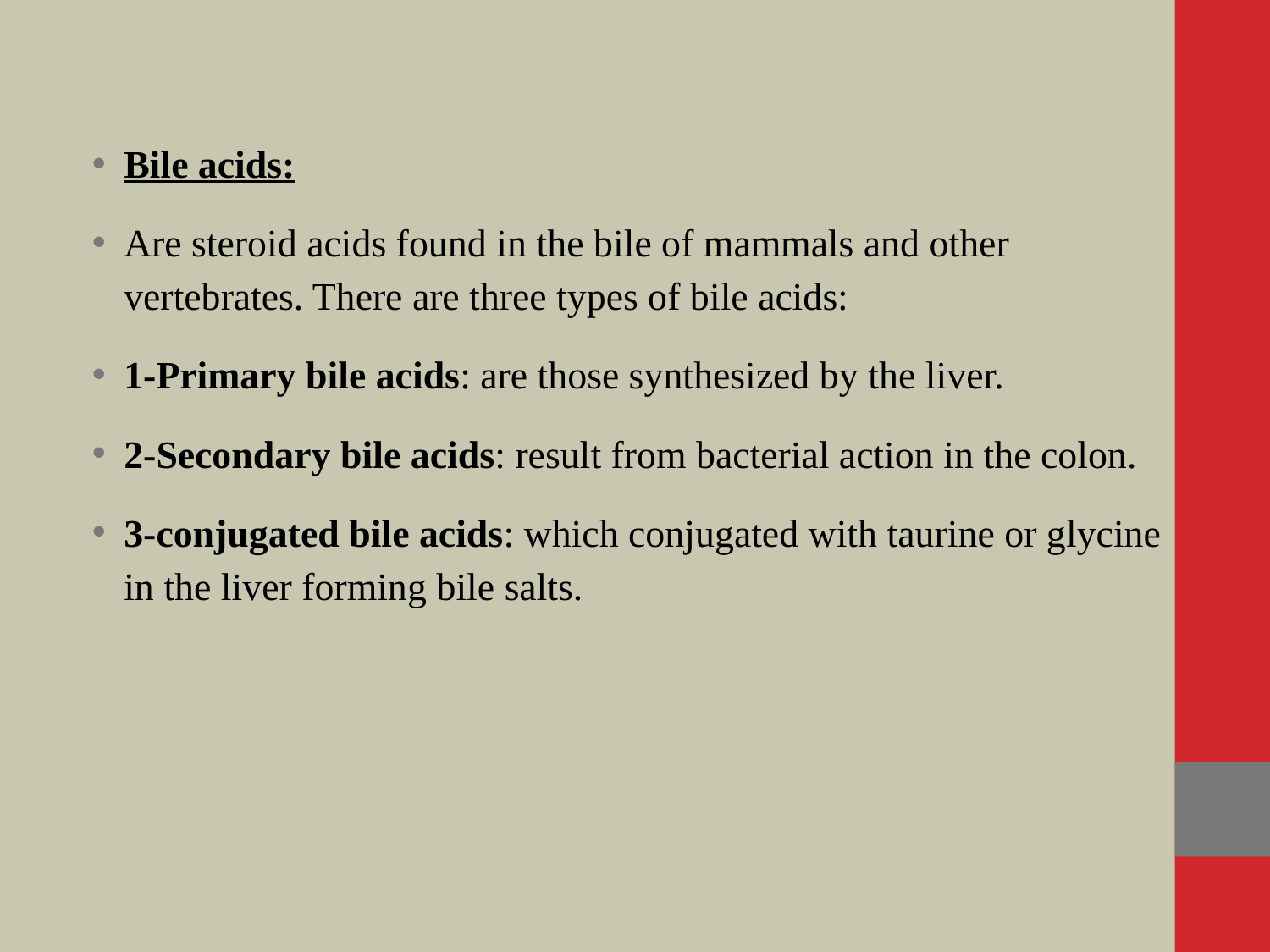

Bile acids:
Are steroid acids found in the bile of mammals and other vertebrates. There are three types of bile acids:
1-Primary bile acids: are those synthesized by the liver.
2-Secondary bile acids: result from bacterial action in the colon.
3-conjugated bile acids: which conjugated with taurine or glycine in the liver forming bile salts.